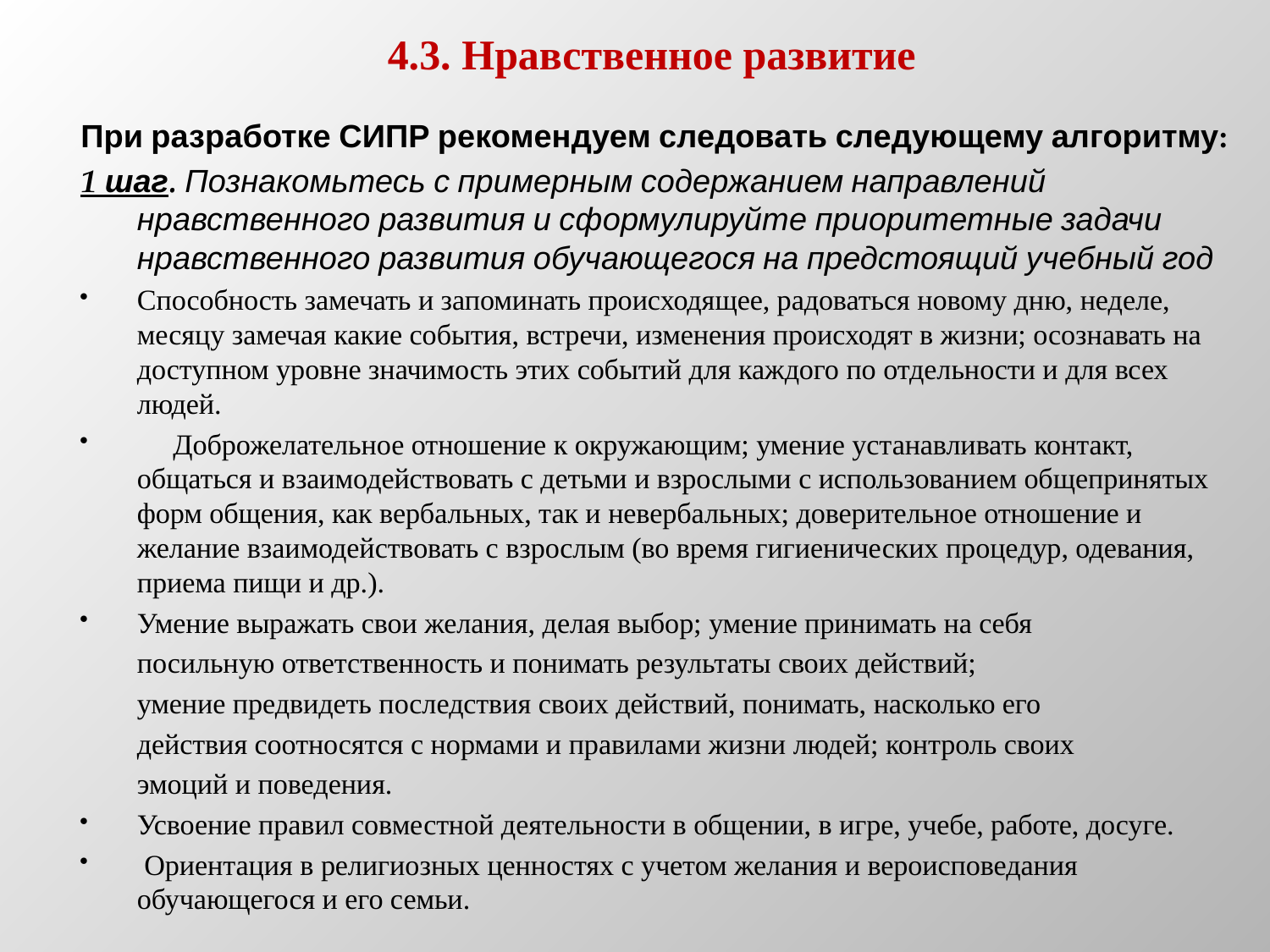

# 4.3. Нравственное развитие
При разработке СИПР рекомендуем следовать следующему алгоритму:
1 шаг. Познакомьтесь с примерным содержанием направлений нравственного развития и сформулируйте приоритетные задачи нравственного развития обучающегося на предстоящий учебный год
Способность замечать и запоминать происходящее, радоваться новому дню, неделе, месяцу замечая какие события, встречи, изменения происходят в жизни; осознавать на доступном уровне значимость этих событий для каждого по отдельности и для всех людей.
     Доброжелательное отношение к окружающим; умение устанавливать контакт, общаться и взаимодействовать с детьми и взрослыми с использованием общепринятых форм общения, как вербальных, так и невербальных; доверительное отношение и желание взаимодействовать с взрослым (во время гигиенических процедур, одевания, приема пищи и др.).
Умение выражать свои желания, делая выбор; умение принимать на себя
	посильную ответственность и понимать результаты своих действий;
	умение предвидеть последствия своих действий, понимать, насколько его
	действия соотносятся с нормами и правилами жизни людей; контроль своих
	эмоций и поведения.
Усвоение правил совместной деятельности в общении, в игре, учебе, работе, досуге.
 Ориентация в религиозных ценностях с учетом желания и вероисповедания обучающегося и его семьи.